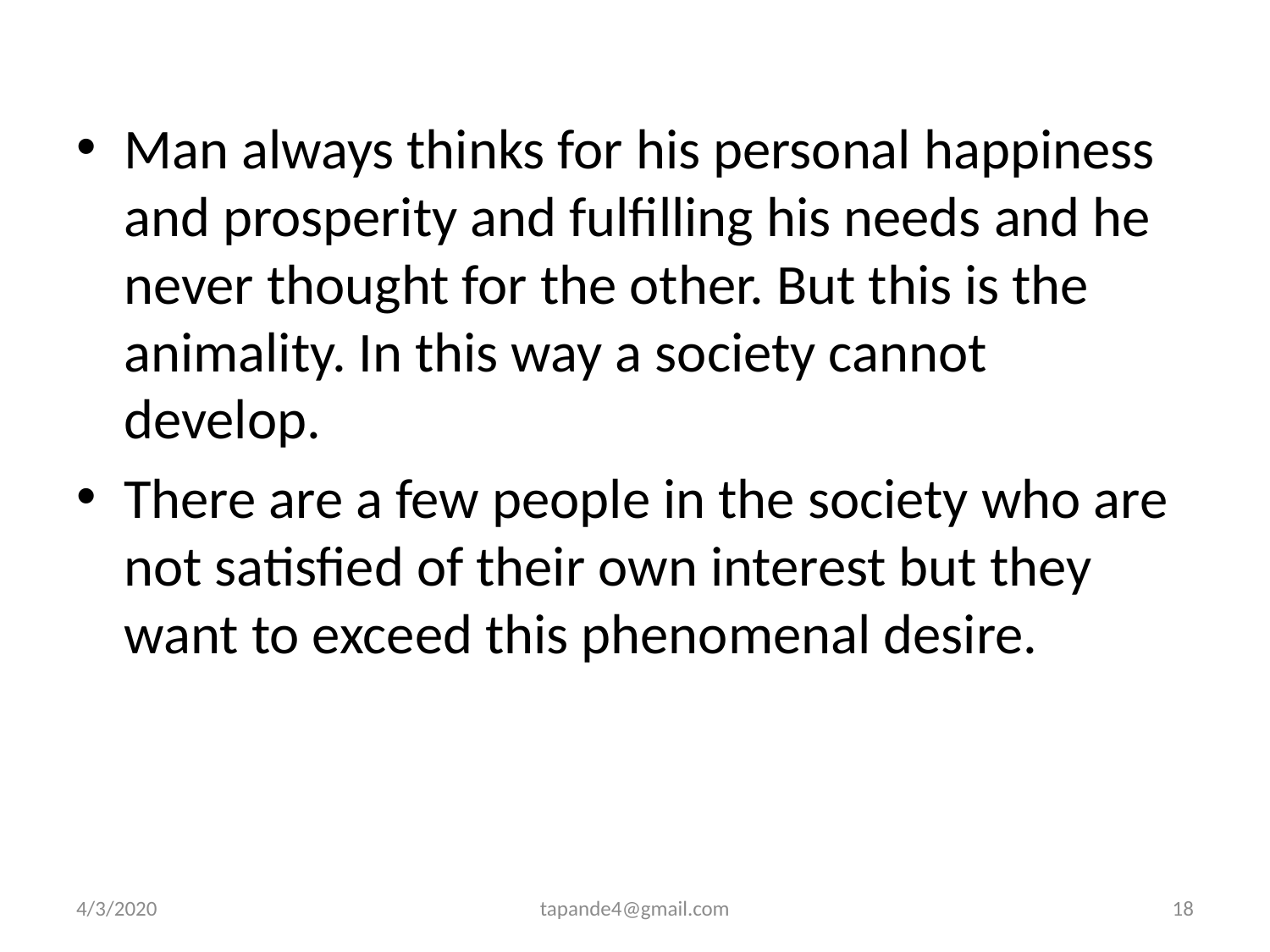

Man always thinks for his personal happiness and prosperity and fulfilling his needs and he never thought for the other. But this is the animality. In this way a society cannot develop.
There are a few people in the society who are not satisfied of their own interest but they want to exceed this phenomenal desire.

4/3/2020
tapande4@gmail.com
18